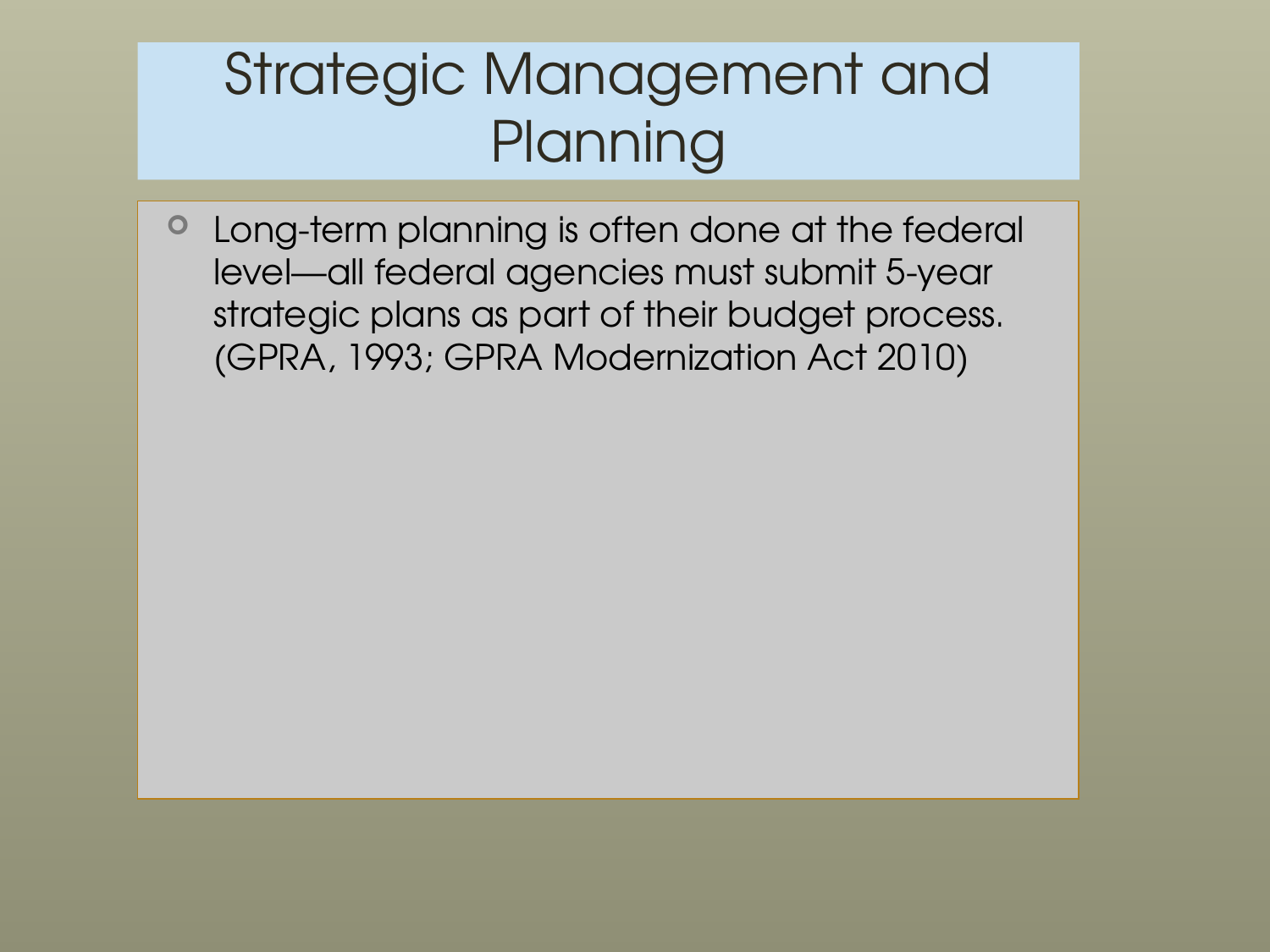

# Strategic Management and Planning
Long-term planning is often done at the federal level—all federal agencies must submit 5-year strategic plans as part of their budget process. (GPRA, 1993; GPRA Modernization Act 2010)